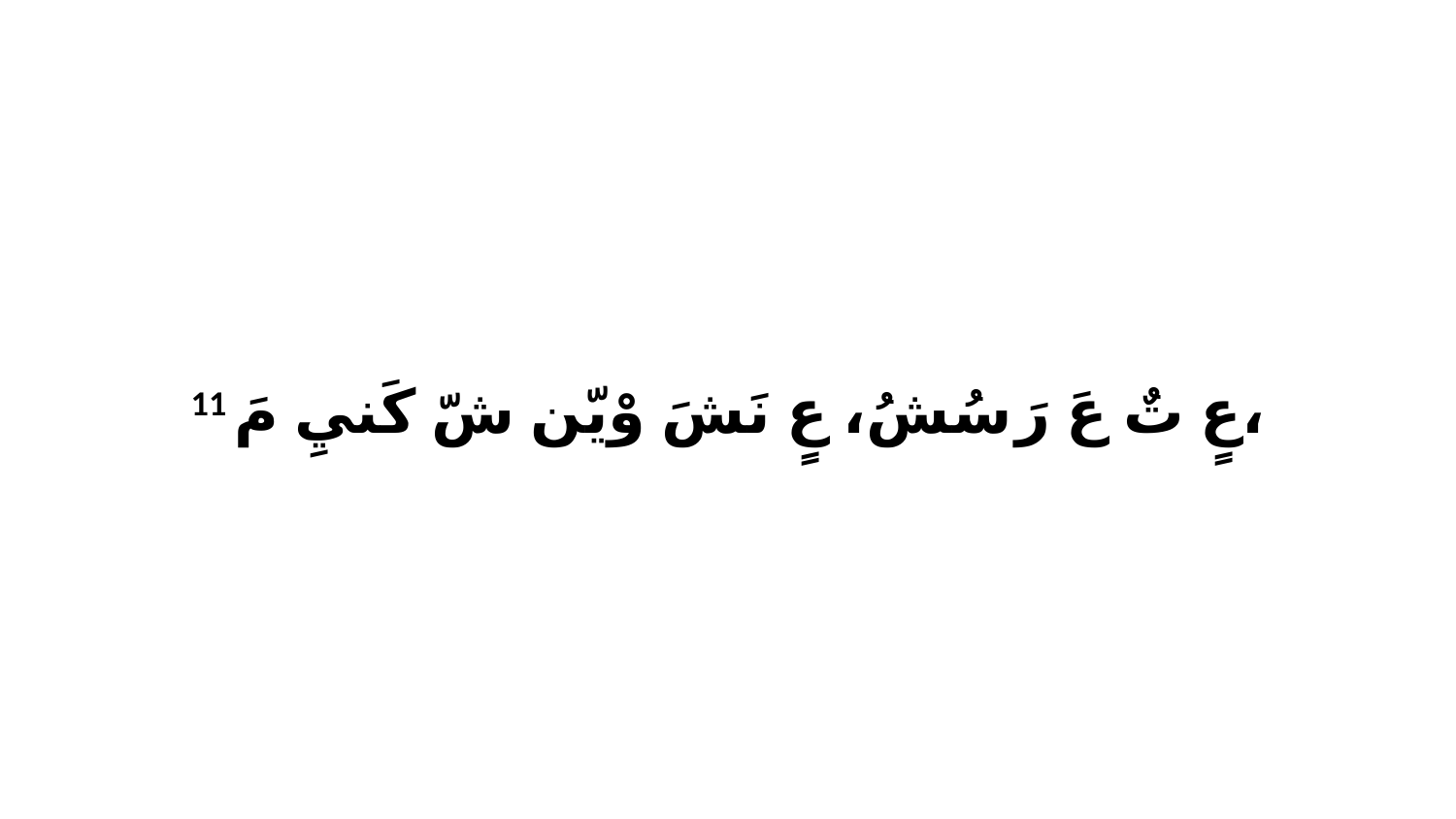

11 عٍ تٌ عَ رَ سُشُ، عٍ نَشَ وْيّن شّ كَنيِ مَ،